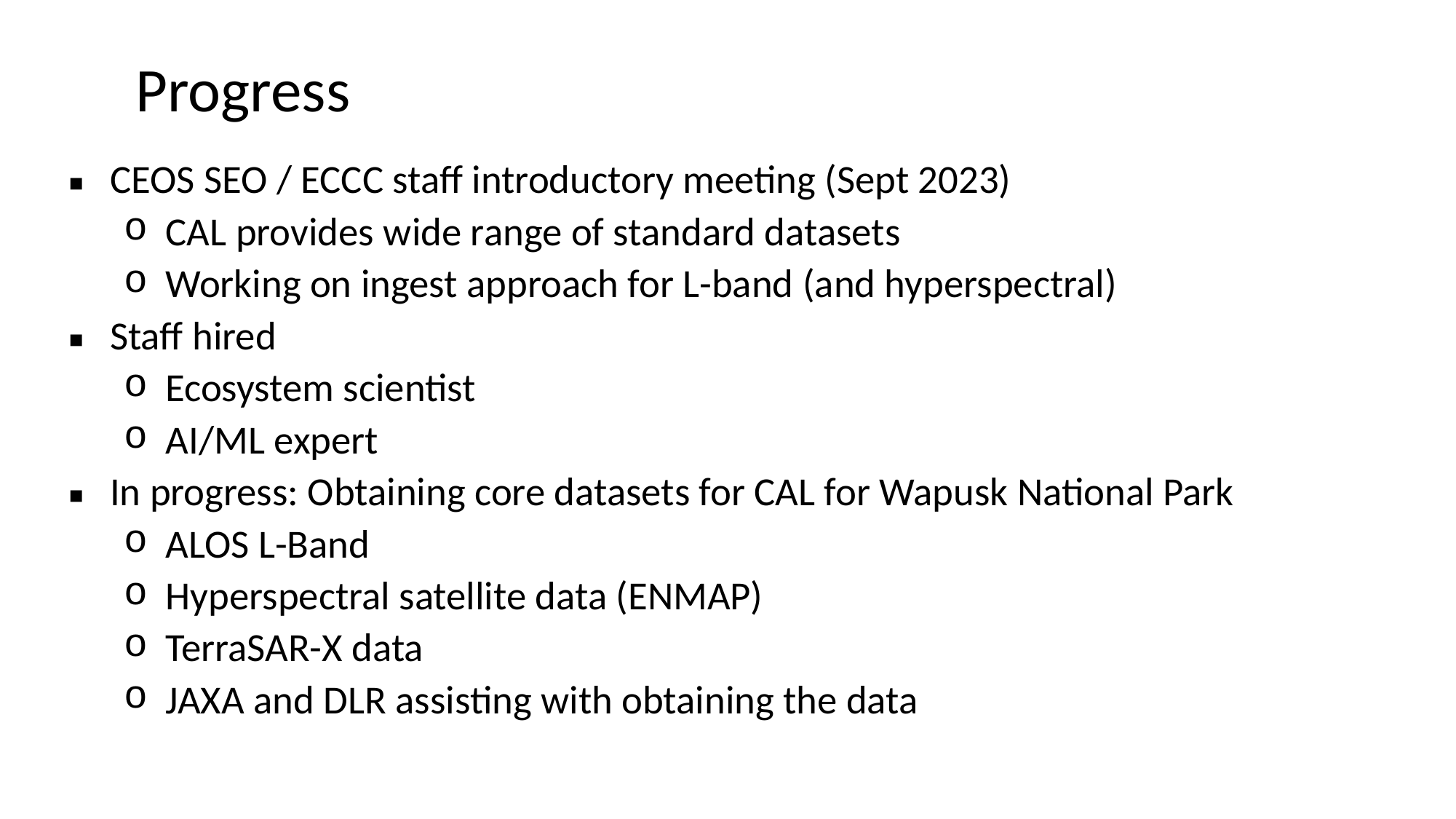

# Progress
CEOS SEO / ECCC staff introductory meeting (Sept 2023)
CAL provides wide range of standard datasets
Working on ingest approach for L-band (and hyperspectral)
Staff hired
Ecosystem scientist
AI/ML expert
In progress: Obtaining core datasets for CAL for Wapusk National Park
ALOS L-Band
Hyperspectral satellite data (ENMAP)
TerraSAR-X data
JAXA and DLR assisting with obtaining the data